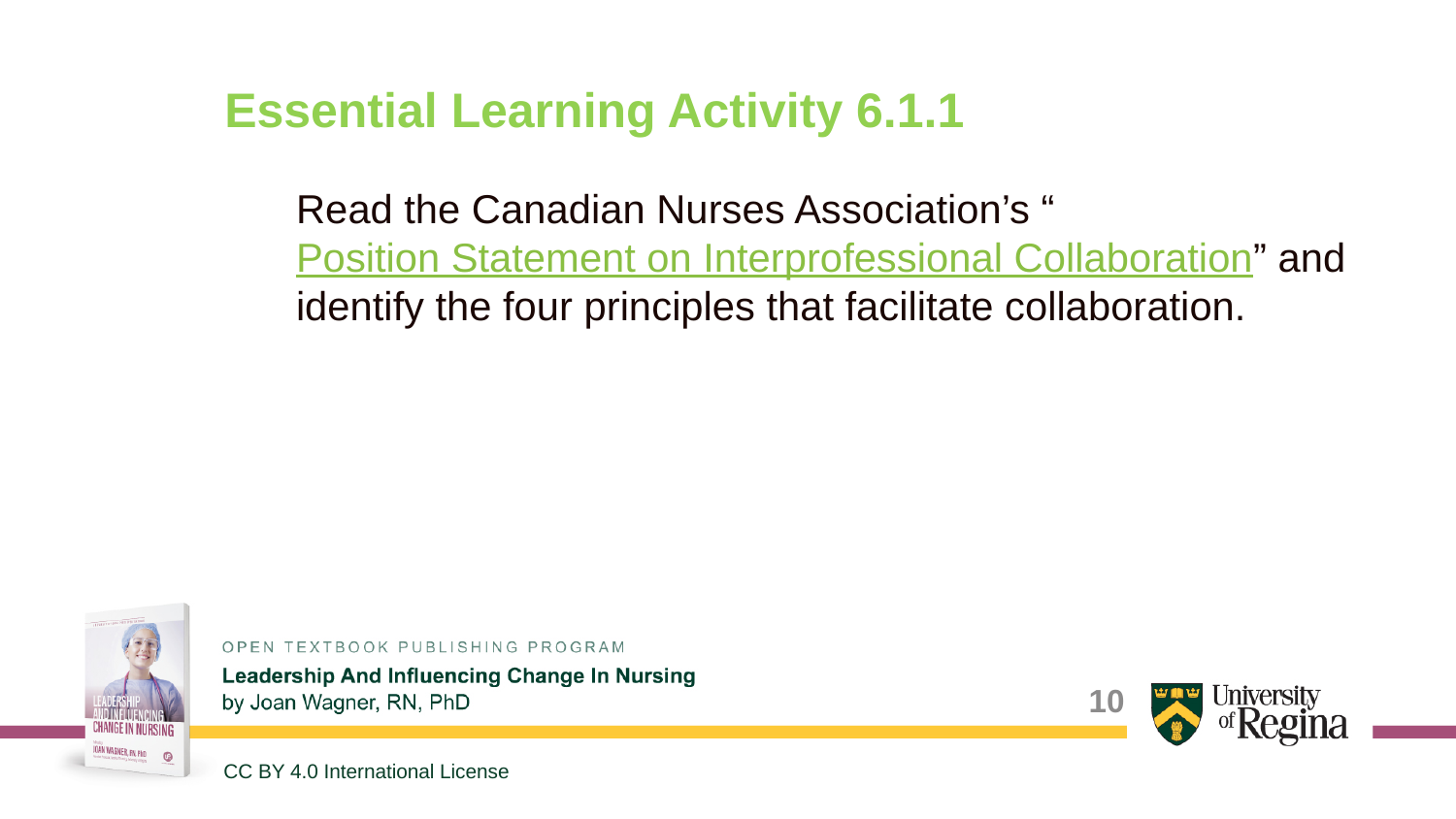

# Essential Learning Activity 6.1.1
Read the Canadian Nurses Association’s “Position Statement on Interprofessional Collaboration” and identify the four principles that facilitate collaboration.

10
CC BY 4.0 International License